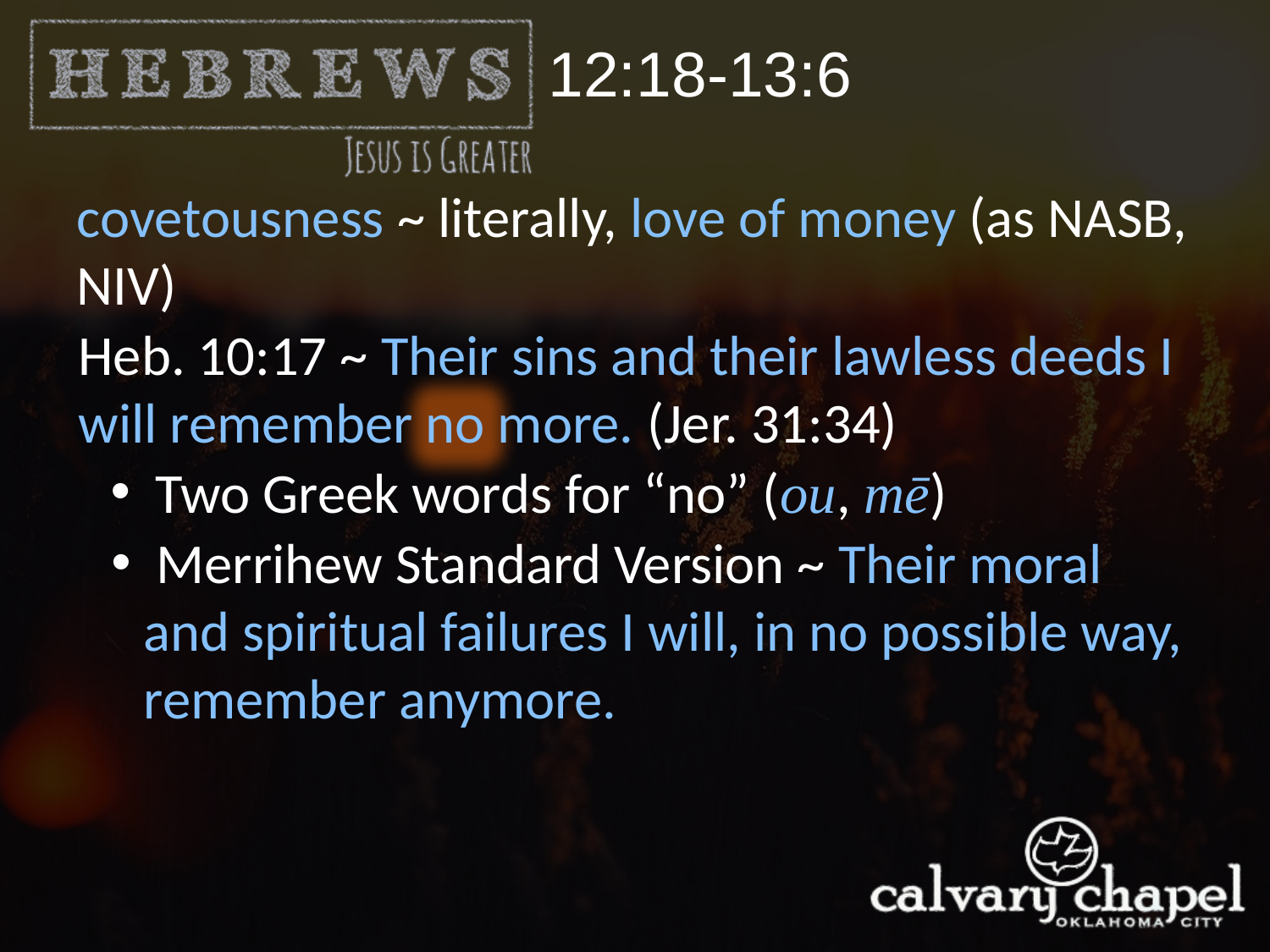

12:18-13:6
covetousness ~ literally, love of money (as NASB, NIV)
Heb. 10:17 ~ Their sins and their lawless deeds I will remember no more. (Jer. 31:34)

 Two Greek words for “no” (ou, mē)
 Merrihew Standard Version ~ Their moral and spiritual failures I will, in no possible way, remember anymore.